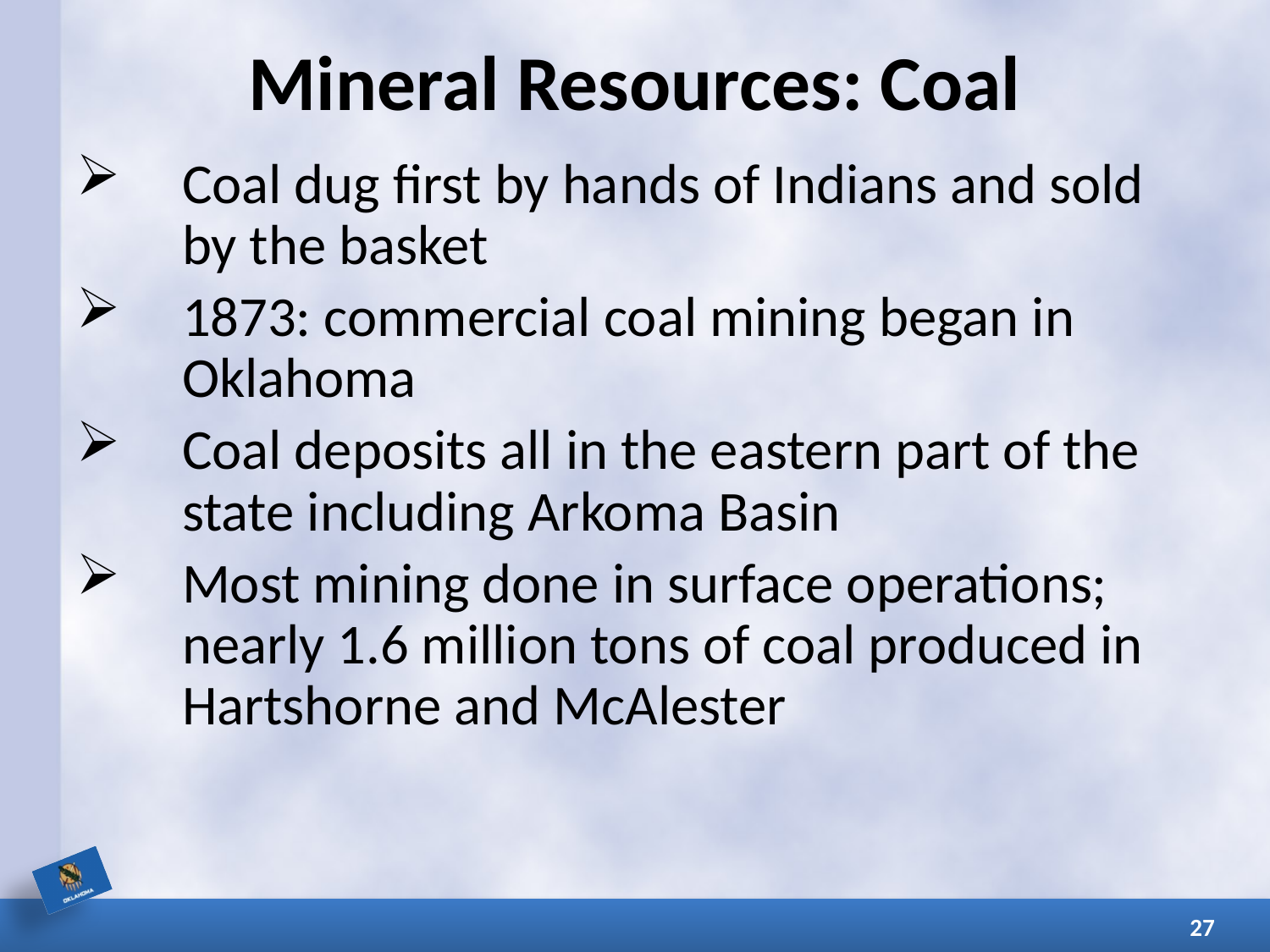

# Mineral Resources: Coal
Coal dug first by hands of Indians and sold by the basket
1873: commercial coal mining began in Oklahoma
Coal deposits all in the eastern part of the state including Arkoma Basin
Most mining done in surface operations; nearly 1.6 million tons of coal produced in Hartshorne and McAlester

27